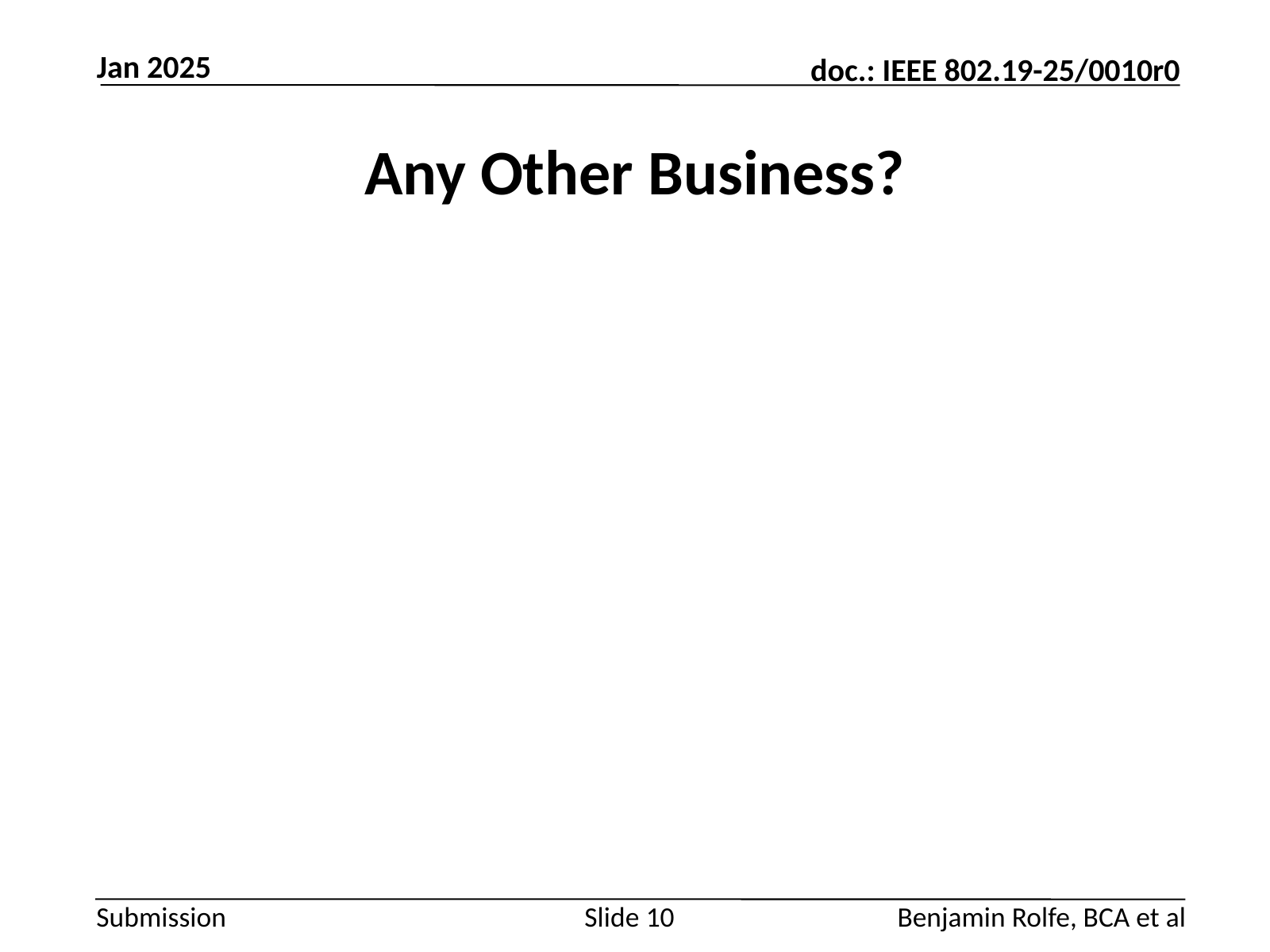

Jan 2025
# Any Other Business?
Slide 10
Benjamin Rolfe, BCA et al